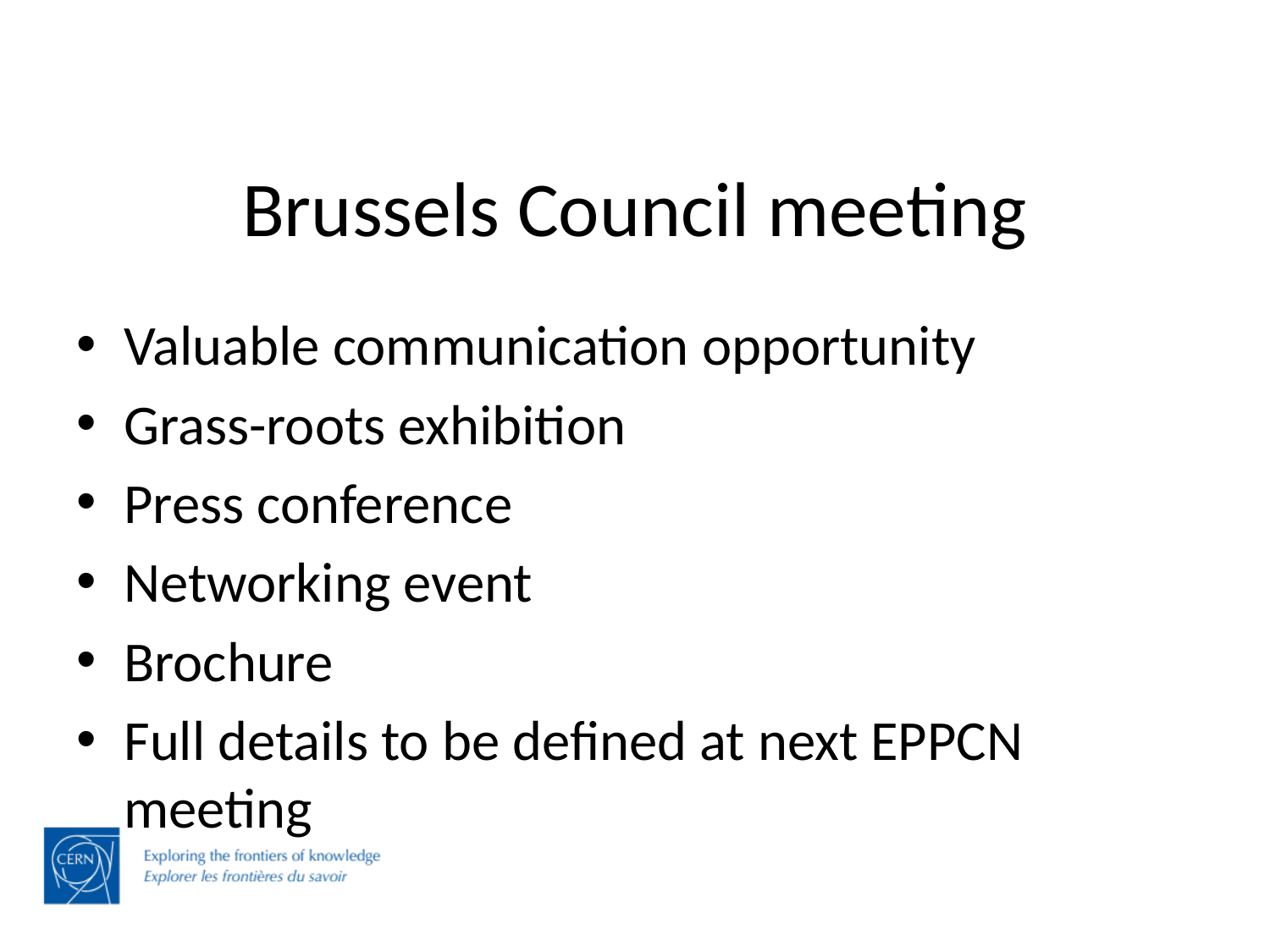

# Brussels Council meeting
Valuable communication opportunity
Grass-roots exhibition
Press conference
Networking event
Brochure
Full details to be defined at next EPPCN meeting